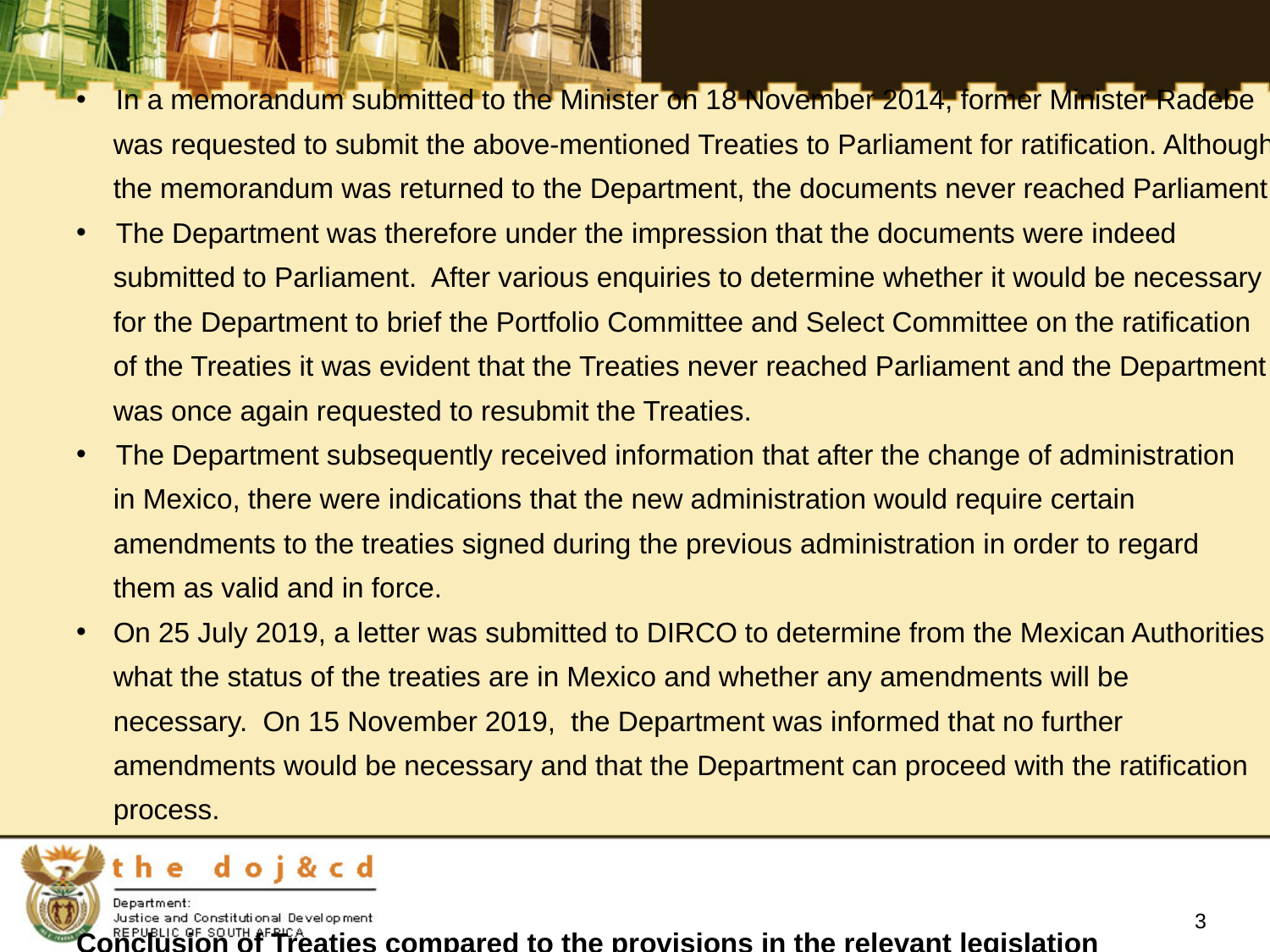

In a memorandum submitted to the Minister on 18 November 2014, former Minister Radebe
was requested to submit the above-mentioned Treaties to Parliament for ratification. Although
the memorandum was returned to the Department, the documents never reached Parliament.
The Department was therefore under the impression that the documents were indeed
submitted to Parliament.  After various enquiries to determine whether it would be necessary
for the Department to brief the Portfolio Committee and Select Committee on the ratification
of the Treaties it was evident that the Treaties never reached Parliament and the Department
was once again requested to resubmit the Treaties.
The Department subsequently received information that after the change of administration
in Mexico, there were indications that the new administration would require certain
amendments to the treaties signed during the previous administration in order to regard
them as valid and in force.
On 25 July 2019, a letter was submitted to DIRCO to determine from the Mexican Authorities
what the status of the treaties are in Mexico and whether any amendments will be
necessary.  On 15 November 2019,  the Department was informed that no further
amendments would be necessary and that the Department can proceed with the ratification
process.

Conclusion of Treaties compared to the provisions in the relevant legislation
In terms of Section 3(2) of the Extradition Act, a person may be extradited to a foreign
	state if the President has consented to the surrender.
In terms of Section 7 of the International Cooperation in Criminal Matters Act, assistance
	may be granted to a foreign state, if the Minister approved such assistance.
Persons can be extradited and legal assistance be provided in the absence of a treaty.

3